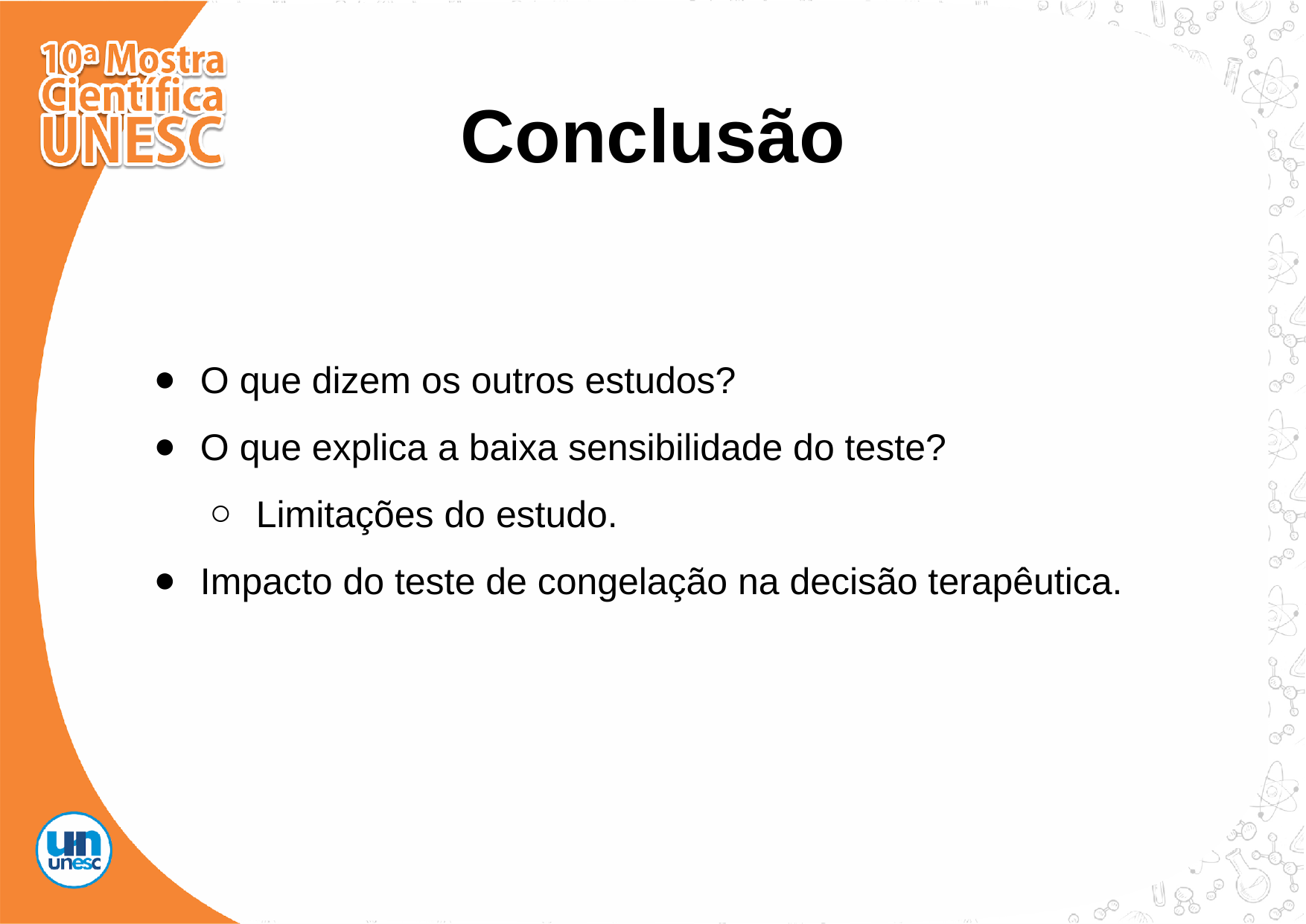

# Conclusão

O que dizem os outros estudos?
O que explica a baixa sensibilidade do teste?
Limitações do estudo.
Impacto do teste de congelação na decisão terapêutica.